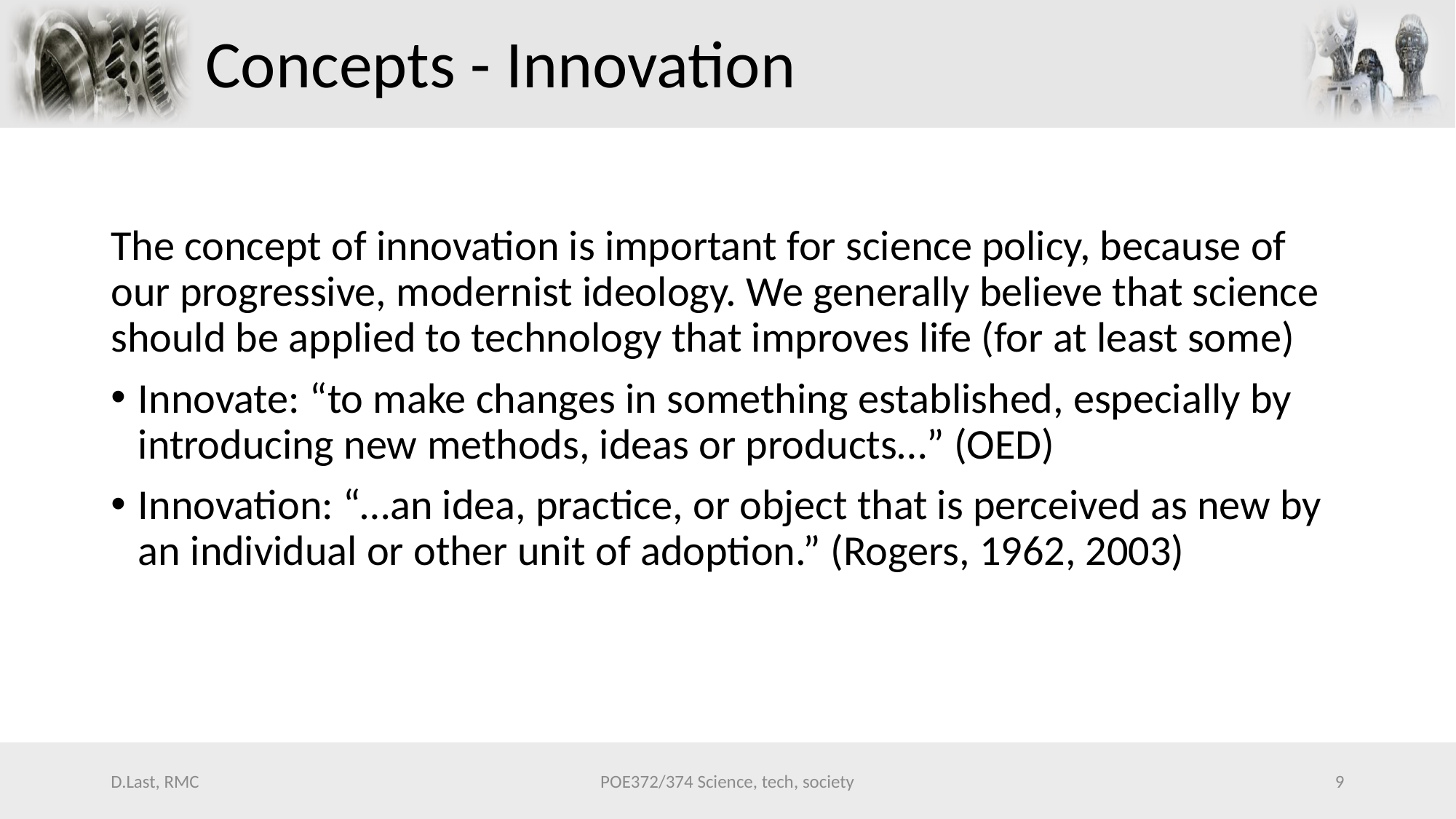

# Concepts - Innovation
The concept of innovation is important for science policy, because of our progressive, modernist ideology. We generally believe that science should be applied to technology that improves life (for at least some)
Innovate: “to make changes in something established, especially by introducing new methods, ideas or products…” (OED)
Innovation: “…an idea, practice, or object that is perceived as new by an individual or other unit of adoption.” (Rogers, 1962, 2003)

D.Last, RMC
POE372/374 Science, tech, society
9